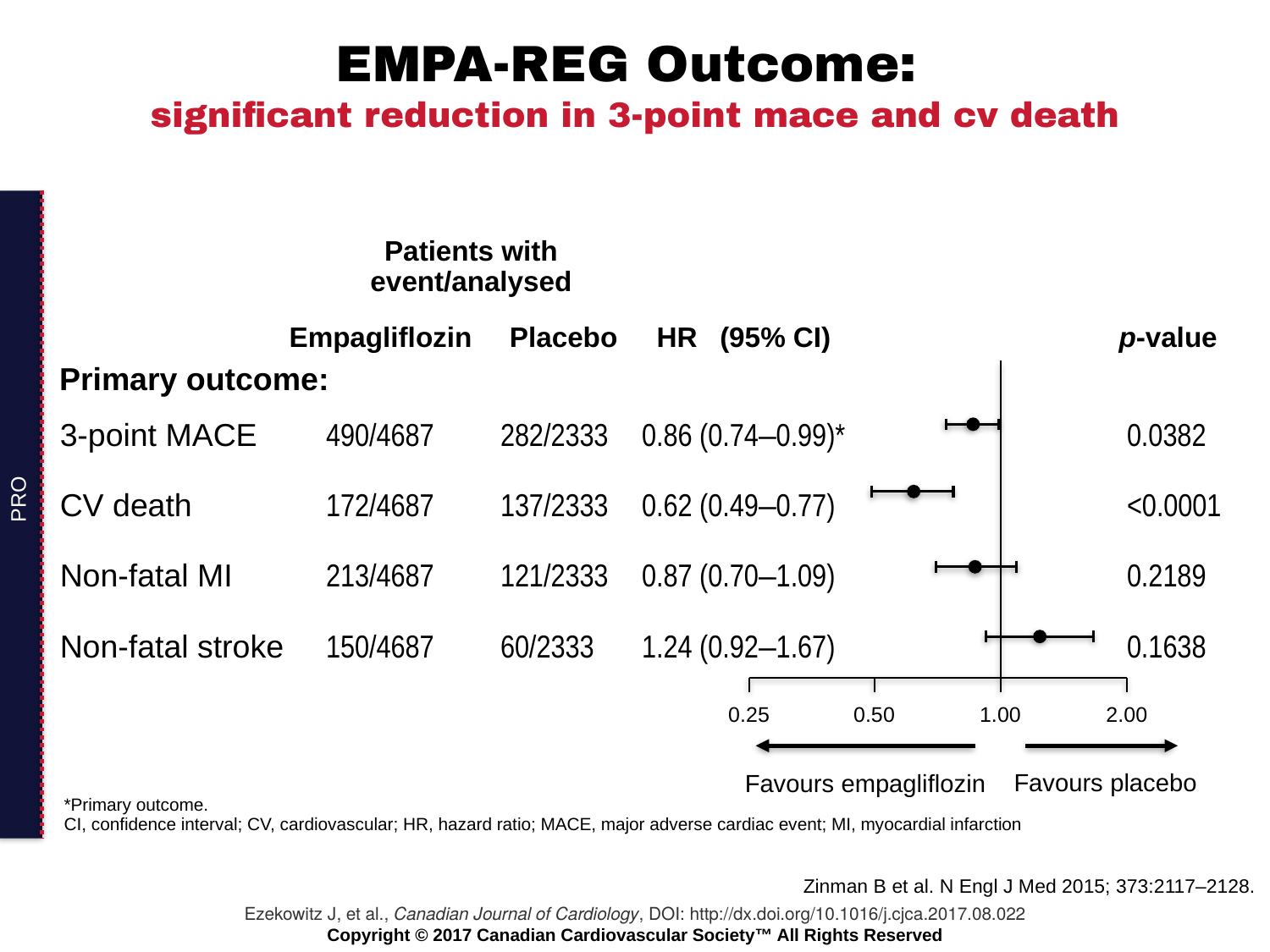

# EMPA-REG Outcome: significant reduction in 3-point mace and cv death

Patients with
event/analysed
Empagliflozin
Placebo
HR
(95% CI)
p-value
Primary outcome:
3-point MACE
CV death
Non-fatal MI
Non-fatal stroke
490/4687
172/4687
213/4687
150/4687
282/2333
137/2333
121/2333
60/2333
0.86 (0.74–0.99)*
0.62 (0.49–0.77)
0.87 (0.70–1.09)
1.24 (0.92–1.67)
0.0382
<0.0001
0.2189
0.1638

PRO

0.25
0.50
1.00
2.00
Favours placebo
Favours empagliflozin
*Primary outcome.
CI, confidence interval; CV, cardiovascular; HR, hazard ratio; MACE, major adverse cardiac event; MI, myocardial infarction
Zinman B et al. N Engl J Med 2015; 373:2117–2128.